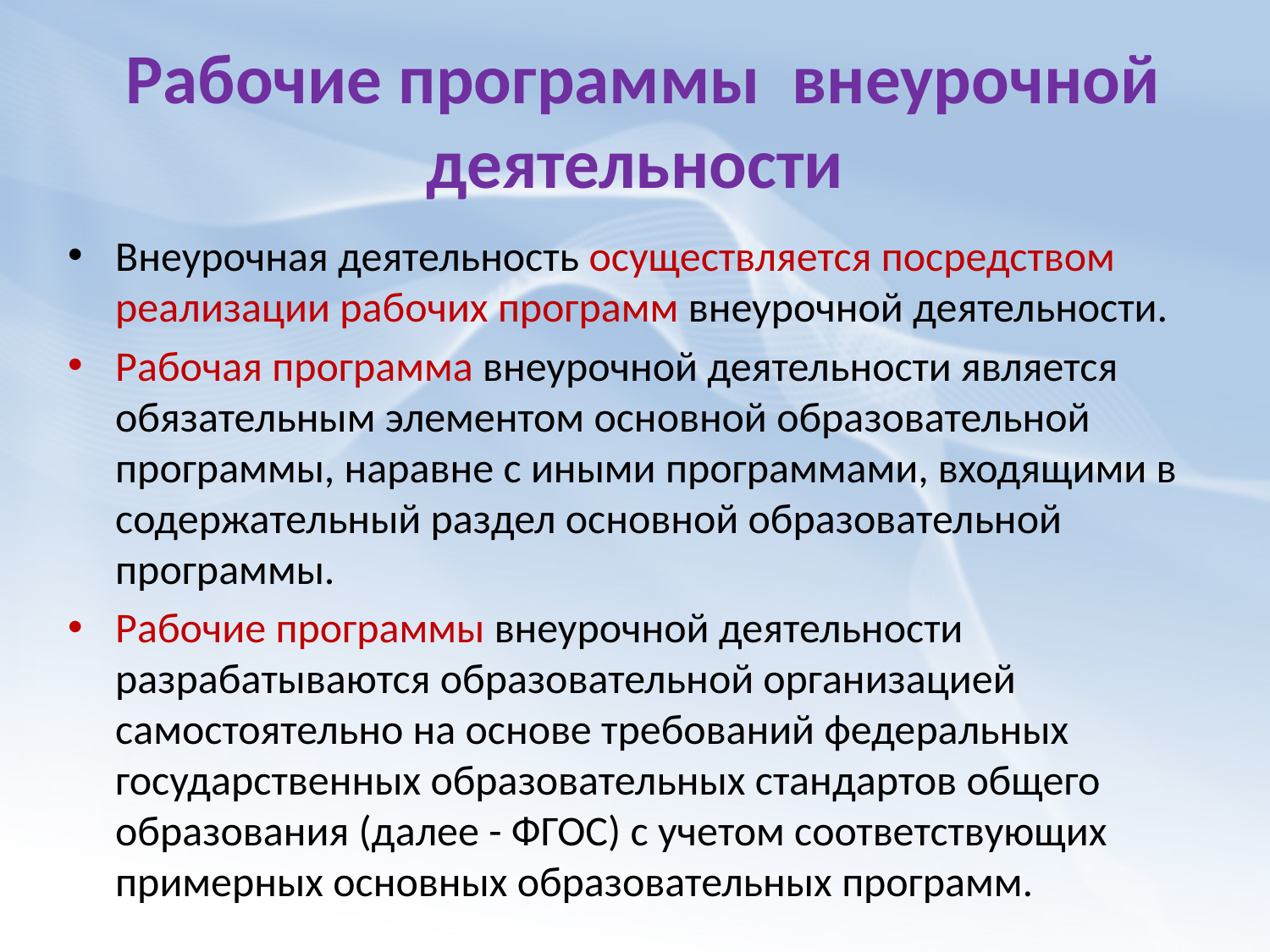

# Рабочие программы  внеурочной деятельности
Внеурочная деятельность осуществляется посредством реализации рабочих программ внеурочной деятельности.
Рабочая программа внеурочной деятельности является обязательным элементом основной образовательной программы, наравне с иными программами, входящими в содержательный раздел основной образовательной программы.
Рабочие программы внеурочной деятельности разрабатываются образовательной организацией самостоятельно на основе требований федеральных государственных образовательных стандартов общего образования (далее - ФГОС) с учетом соответствующих примерных основных образовательных программ.